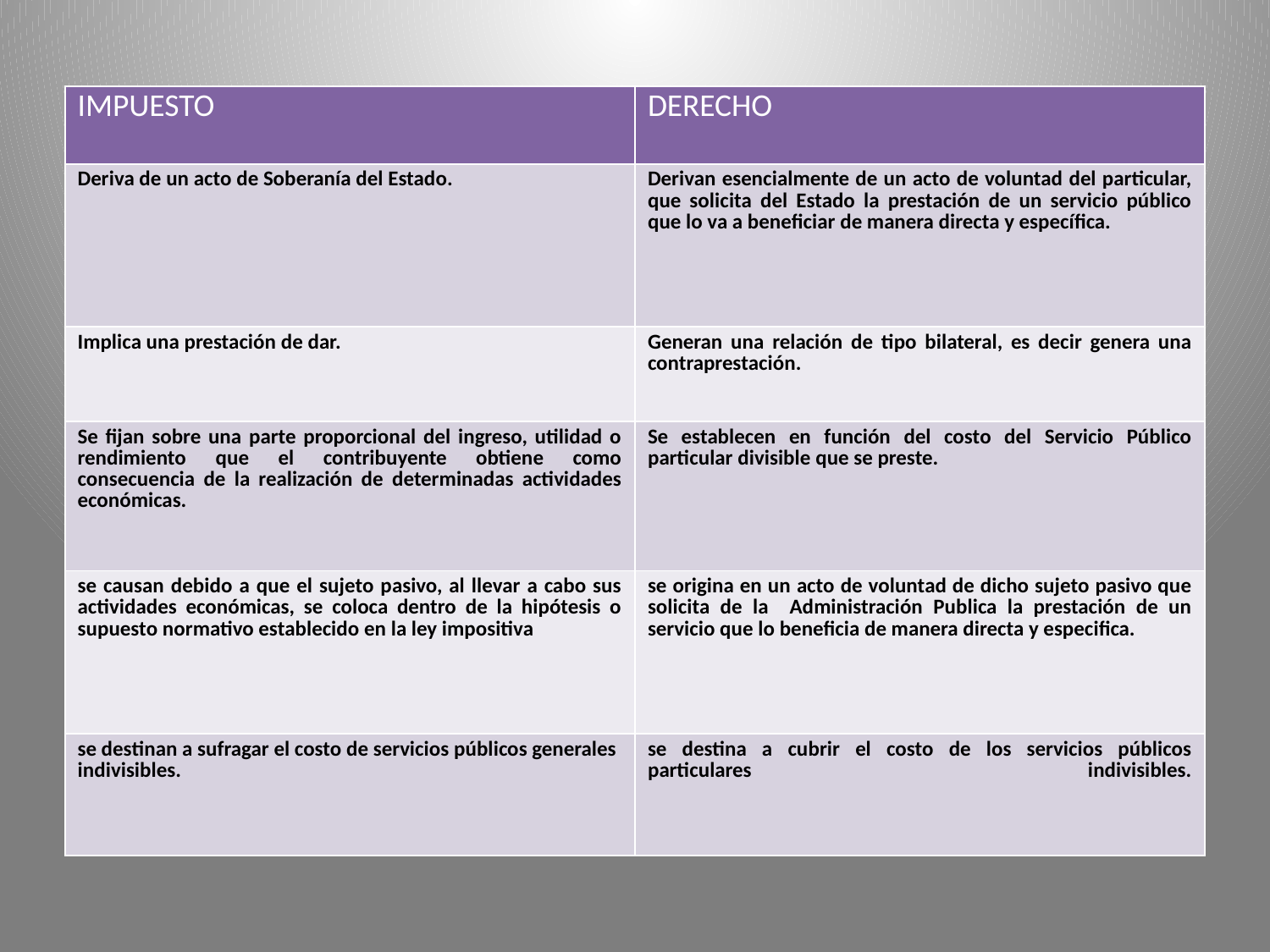

| IMPUESTO | DERECHO |
| --- | --- |
| Deriva de un acto de Soberanía del Estado. | Derivan esencialmente de un acto de voluntad del particular, que solicita del Estado la prestación de un servicio público que lo va a beneficiar de manera directa y específica. |
| Implica una prestación de dar. | Generan una relación de tipo bilateral, es decir genera una contraprestación. |
| Se fijan sobre una parte proporcional del ingreso, utilidad o rendimiento que el contribuyente obtiene como consecuencia de la realización de determinadas actividades económicas. | Se establecen en función del costo del Servicio Público particular divisible que se preste. |
| se causan debido a que el sujeto pasivo, al llevar a cabo sus actividades económicas, se coloca dentro de la hipótesis o supuesto normativo establecido en la ley impositiva | se origina en un acto de voluntad de dicho sujeto pasivo que solicita de la Administración Publica la prestación de un servicio que lo beneficia de manera directa y especifica. |
| se destinan a sufragar el costo de servicios públicos generales indivisibles. | se destina a cubrir el costo de los servicios públicos particulares indivisibles. |